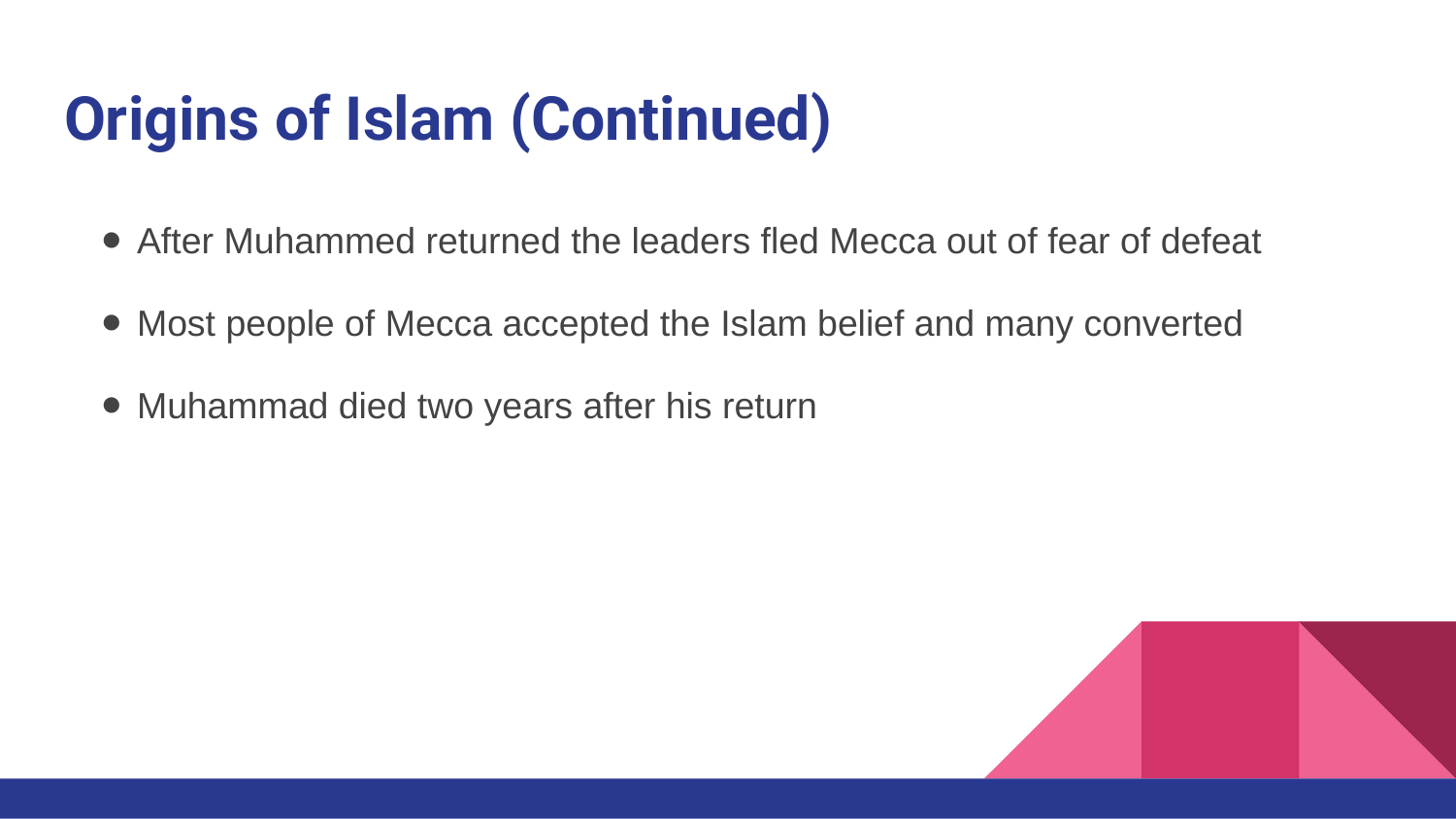

# Origins of Islam (Continued)
After Muhammed returned the leaders fled Mecca out of fear of defeat
Most people of Mecca accepted the Islam belief and many converted
Muhammad died two years after his return